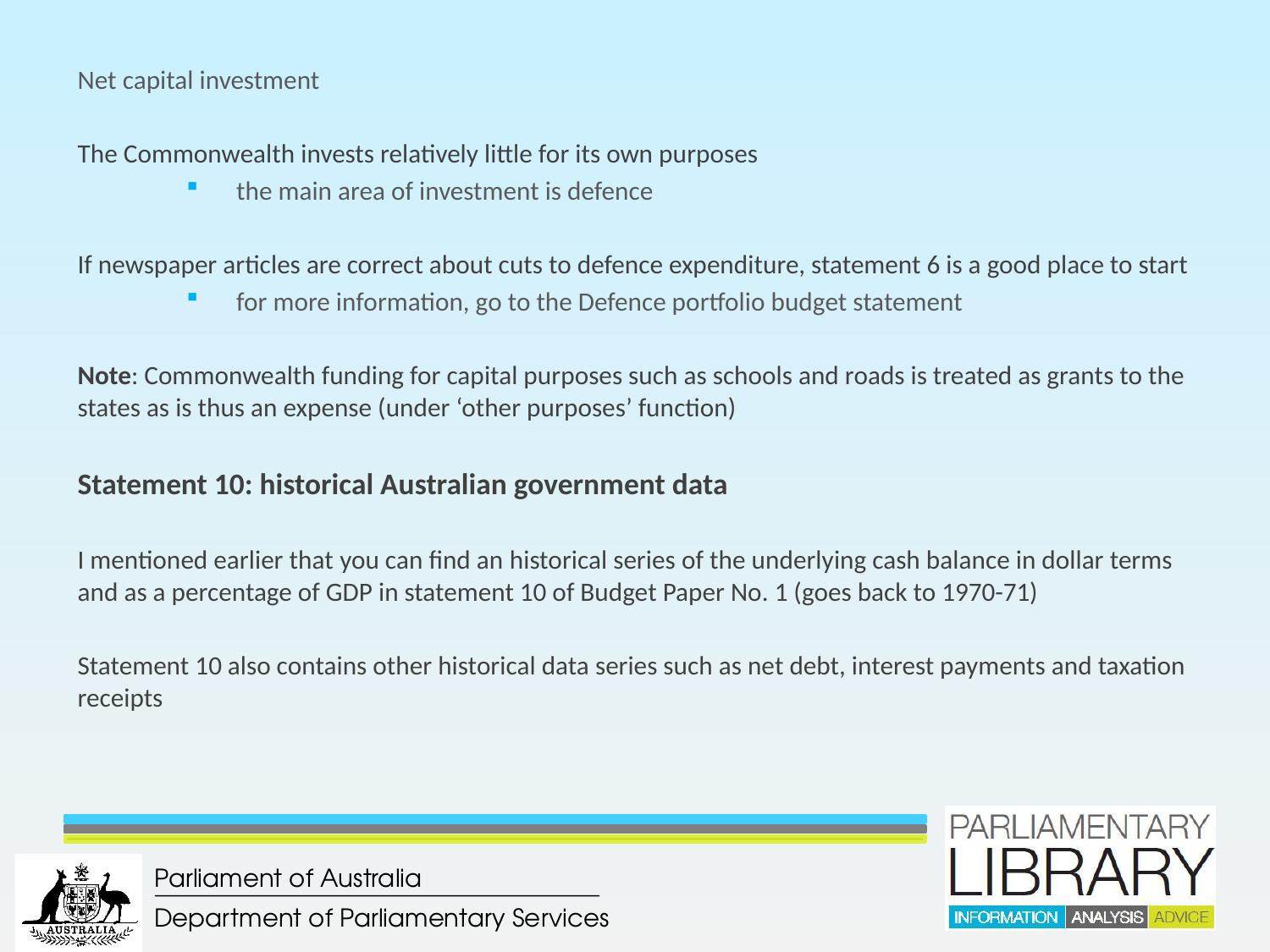

Net capital investment

The Commonwealth invests relatively little for its own purposes
the main area of investment is defence

If newspaper articles are correct about cuts to defence expenditure, statement 6 is a good place to start
for more information, go to the Defence portfolio budget statement

Note: Commonwealth funding for capital purposes such as schools and roads is treated as grants to the states as is thus an expense (under ‘other purposes’ function)

Statement 10: historical Australian government data

I mentioned earlier that you can find an historical series of the underlying cash balance in dollar terms and as a percentage of GDP in statement 10 of Budget Paper No. 1 (goes back to 1970-71)

Statement 10 also contains other historical data series such as net debt, interest payments and taxation receipts